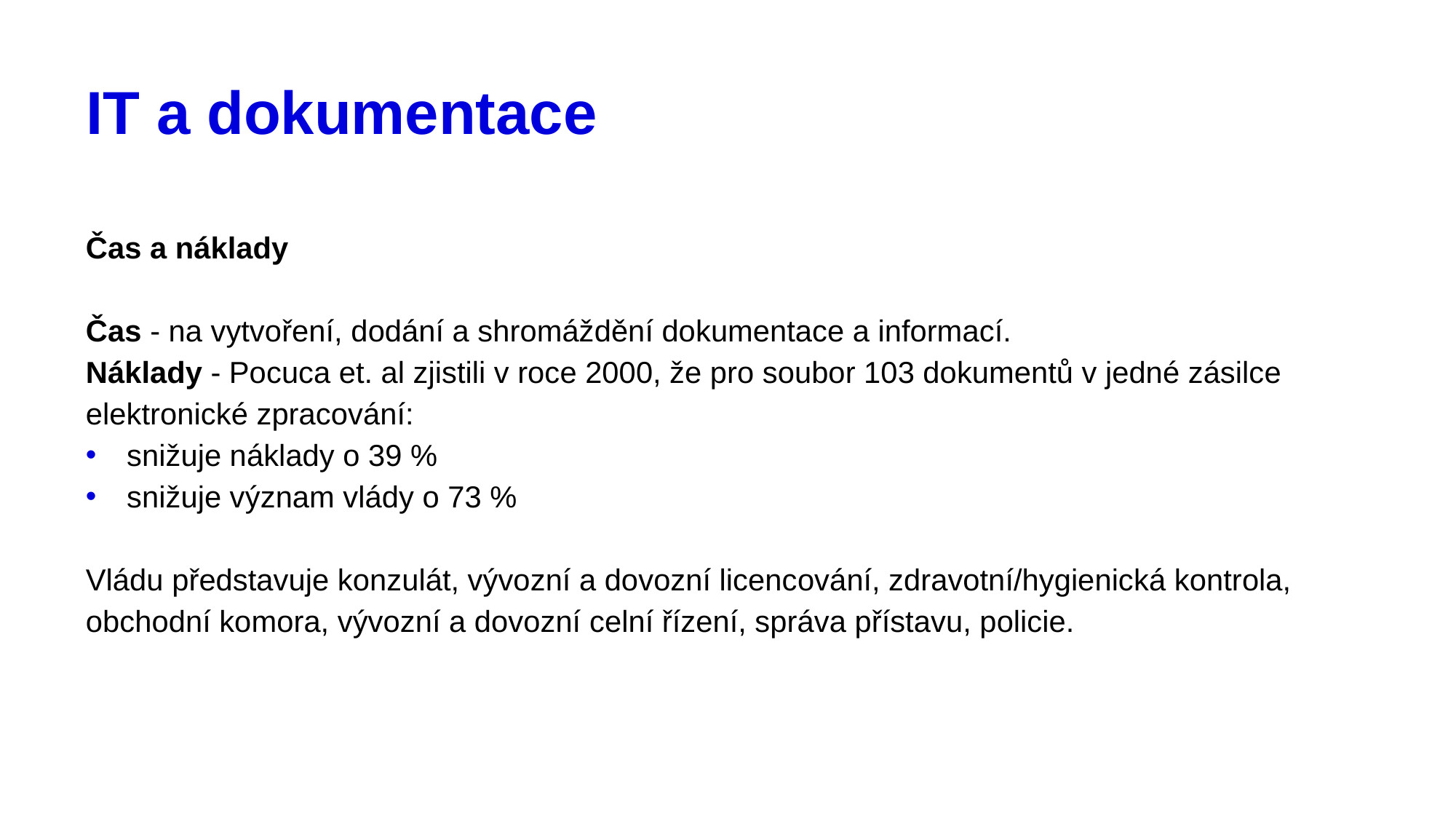

# IT a dokumentace
Čas a náklady

Čas - na vytvoření, dodání a shromáždění dokumentace a informací.
Náklady - Pocuca et. al zjistili v roce 2000, že pro soubor 103 dokumentů v jedné zásilce elektronické zpracování:
snižuje náklady o 39 %
snižuje význam vlády o 73 %

Vládu představuje konzulát, vývozní a dovozní licencování, zdravotní/hygienická kontrola, obchodní komora, vývozní a dovozní celní řízení, správa přístavu, policie.